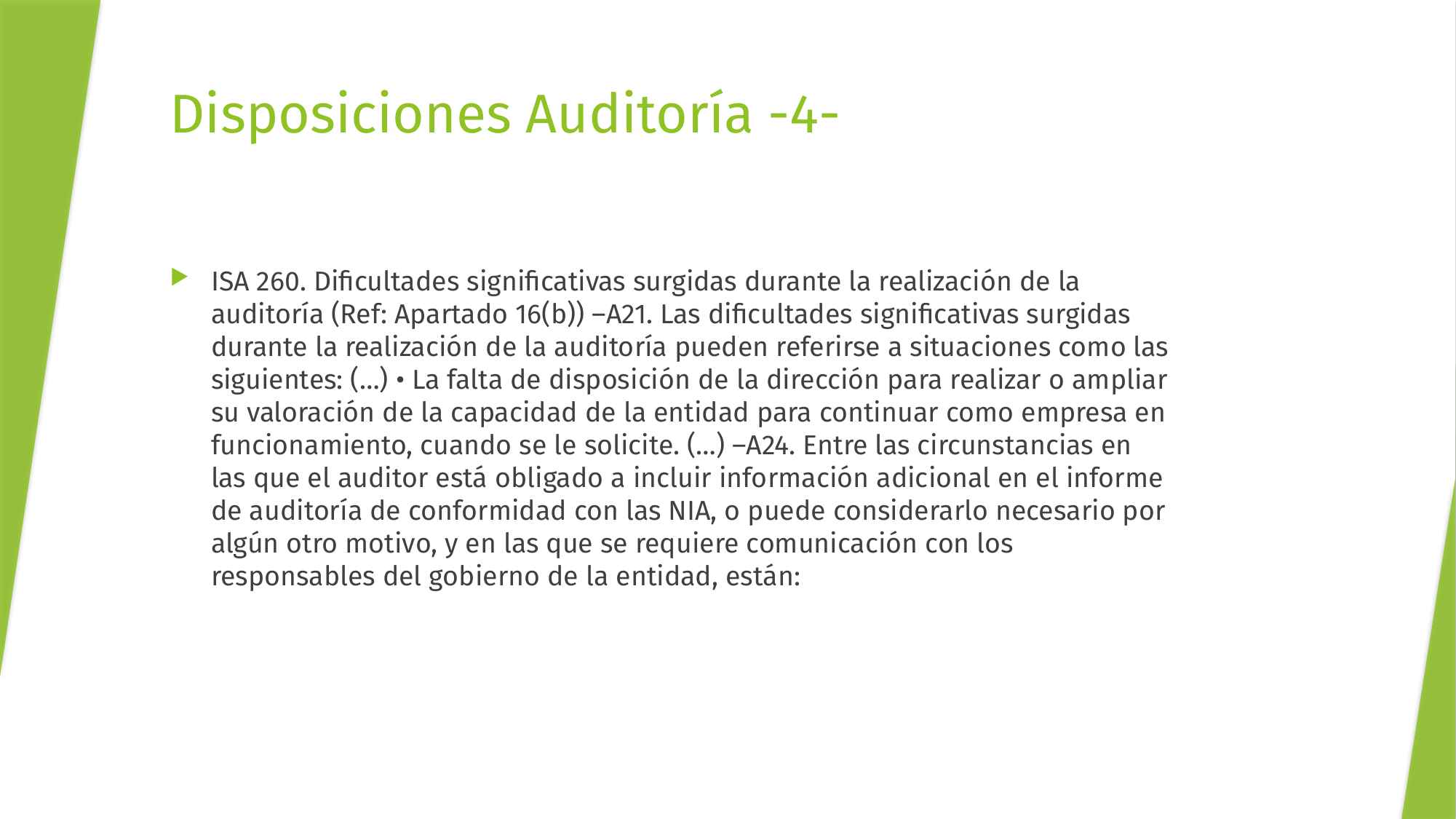

# Disposiciones Auditoría -4-
ISA 260. Dificultades significativas surgidas durante la realización de la auditoría (Ref: Apartado 16(b)) ―A21. Las dificultades significativas surgidas durante la realización de la auditoría pueden referirse a situaciones como las siguientes: (…) • La falta de disposición de la dirección para realizar o ampliar su valoración de la capacidad de la entidad para continuar como empresa en funcionamiento, cuando se le solicite. (…) ―A24. Entre las circunstancias en las que el auditor está obligado a incluir información adicional en el informe de auditoría de conformidad con las NIA, o puede considerarlo necesario por algún otro motivo, y en las que se requiere comunicación con los responsables del gobierno de la entidad, están:

25